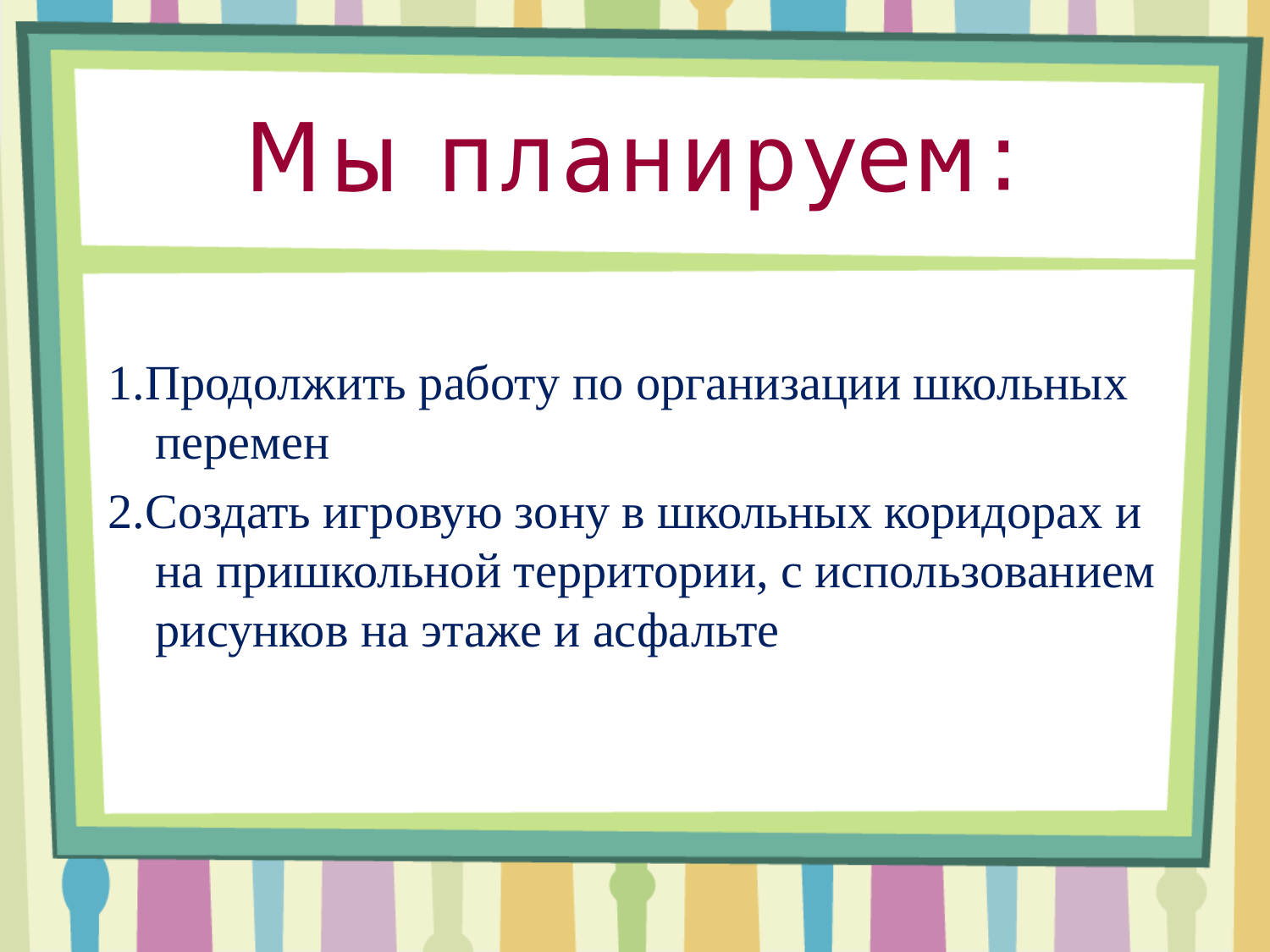

# Мы планируем:

1.Продолжить работу по организации школьных перемен
2.Создать игровую зону в школьных коридорах и на пришкольной территории, с использованием рисунков на этаже и асфальте